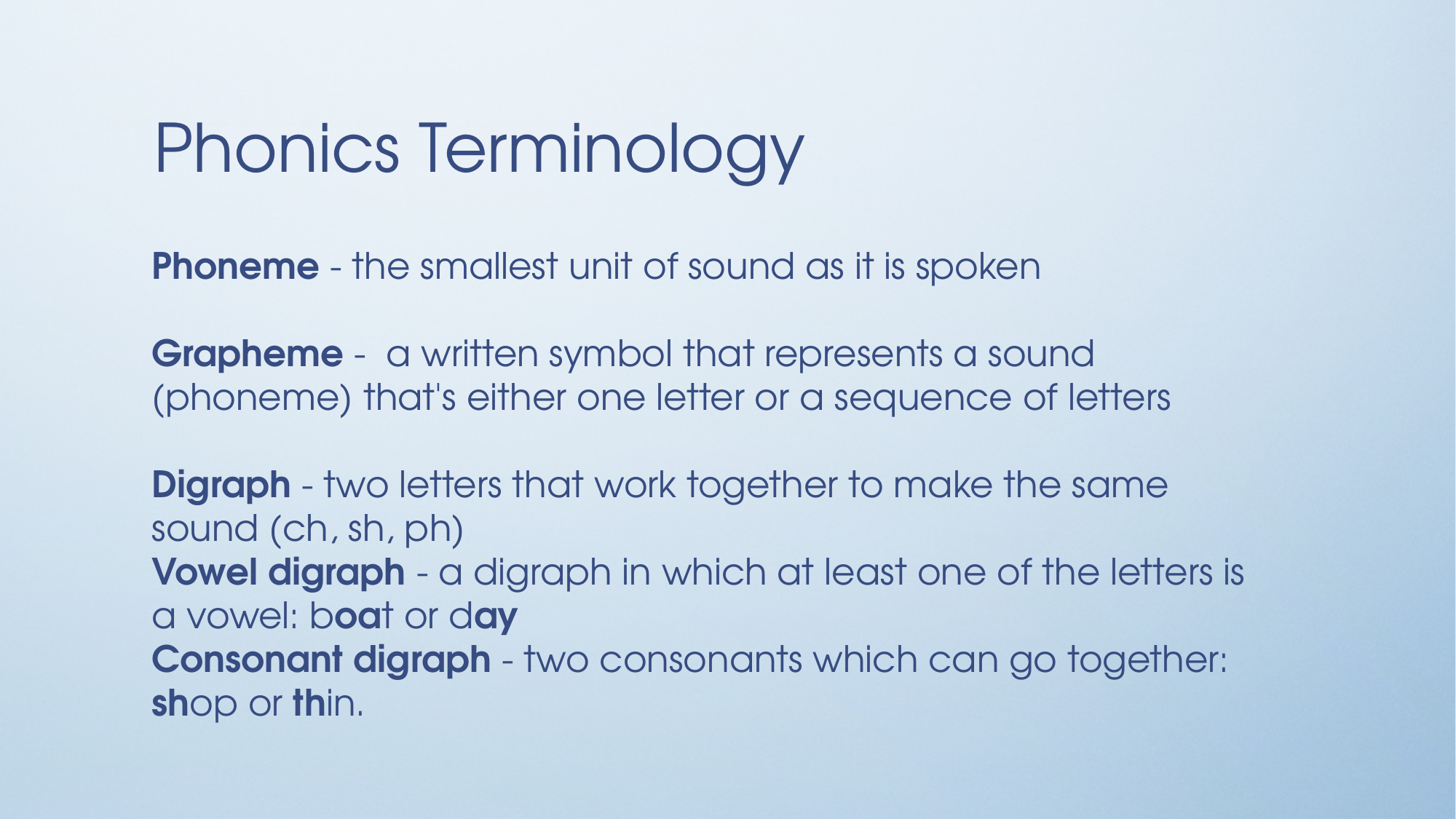

Phonics Terminology
Phoneme - the smallest unit of sound as it is spoken

Grapheme -  a written symbol that represents a sound (phoneme) that's either one letter or a sequence of letters

Digraph - two letters that work together to make the same sound (ch, sh, ph)
Vowel digraph - a digraph in which at least one of the letters is a vowel: boat or day
Consonant digraph - two consonants which can go together: shop or thin.